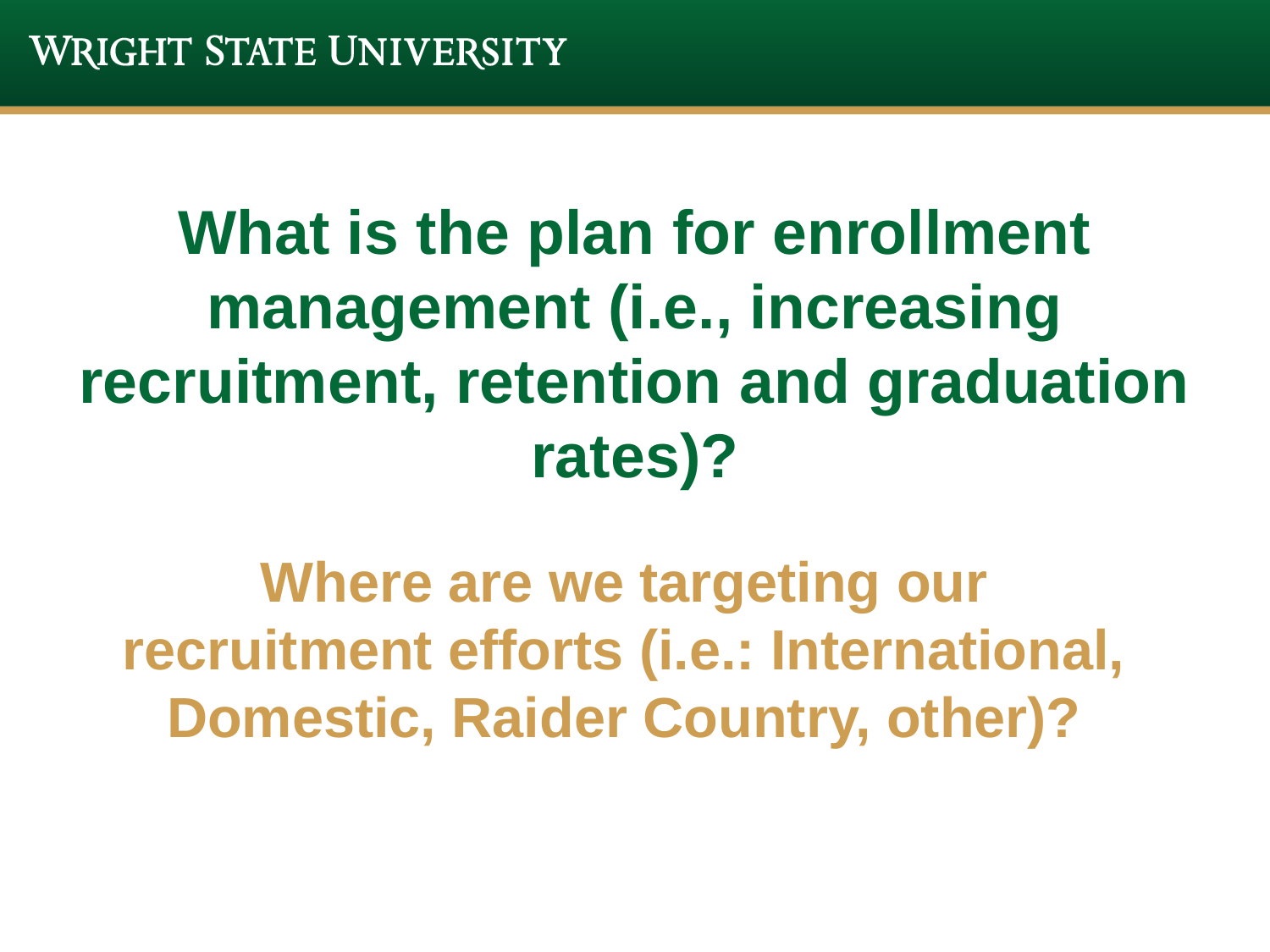

# What is the plan for enrollment management (i.e., increasing recruitment, retention and graduation rates)?
Where are we targeting our recruitment efforts (i.e.: International, Domestic, Raider Country, other)?